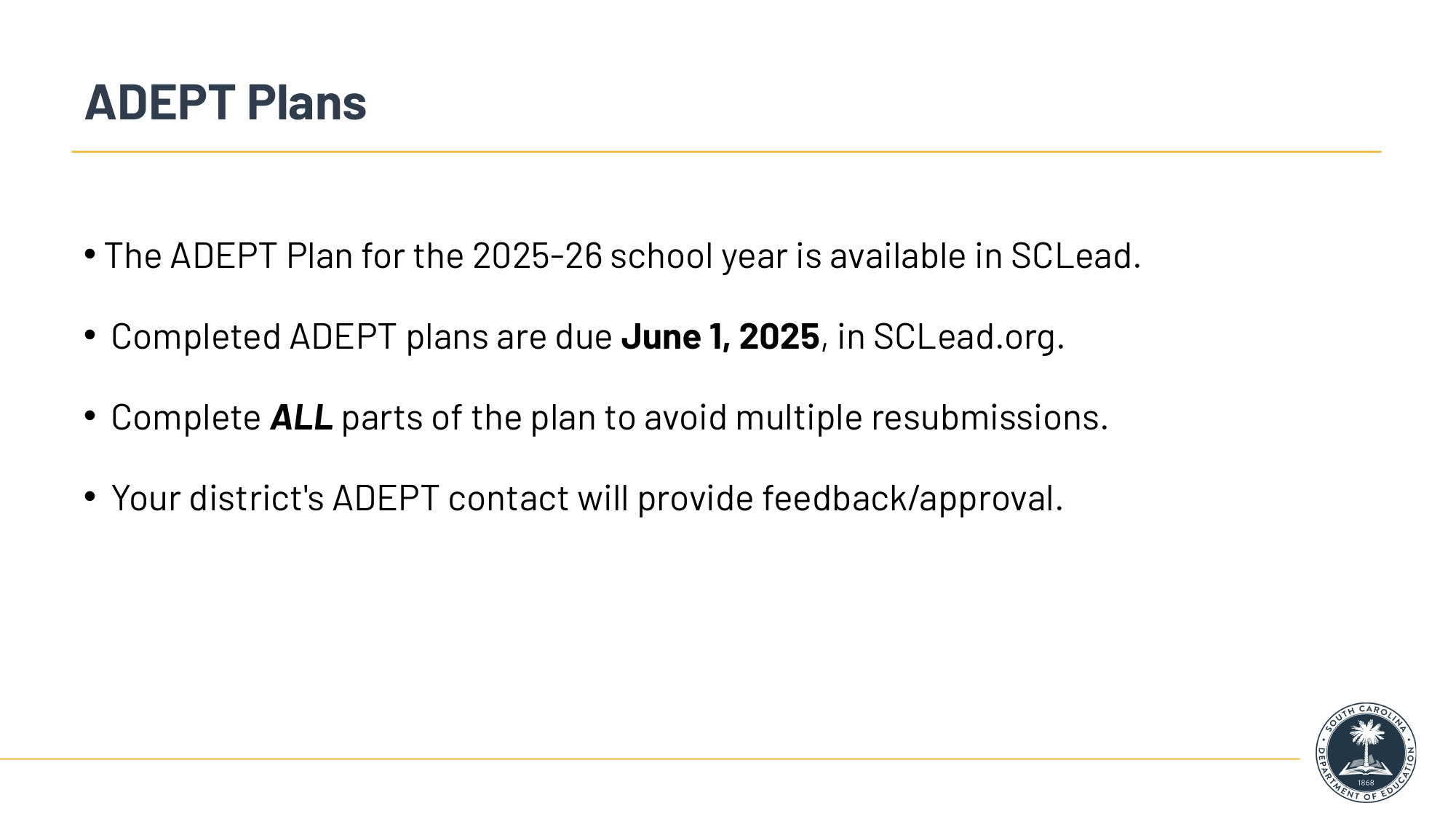

# ADEPT Plans
 The ADEPT Plan for the 2025-26 school year is available in SCLead.
Completed ADEPT plans are due June 1, 2025, in SCLead.org.
Complete ALL parts of the plan to avoid multiple resubmissions.
Your district's ADEPT contact will provide feedback/approval.